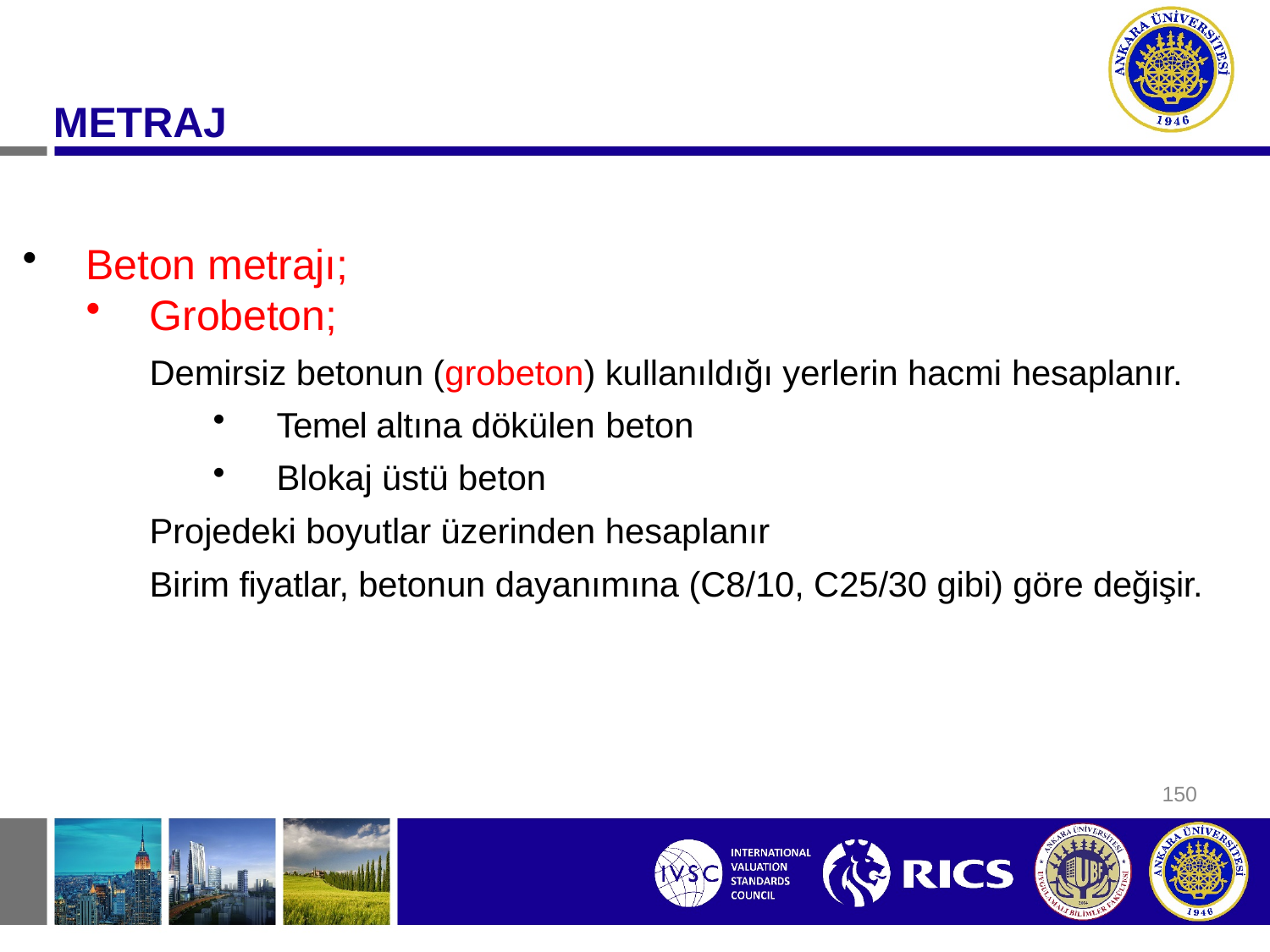

# METRAJ
Beton metrajı;
Grobeton;
Demirsiz betonun (grobeton) kullanıldığı yerlerin hacmi hesaplanır.
Temel altına dökülen beton
Blokaj üstü beton
Projedeki boyutlar üzerinden hesaplanır
Birim fiyatlar, betonun dayanımına (C8/10, C25/30 gibi) göre değişir.
150